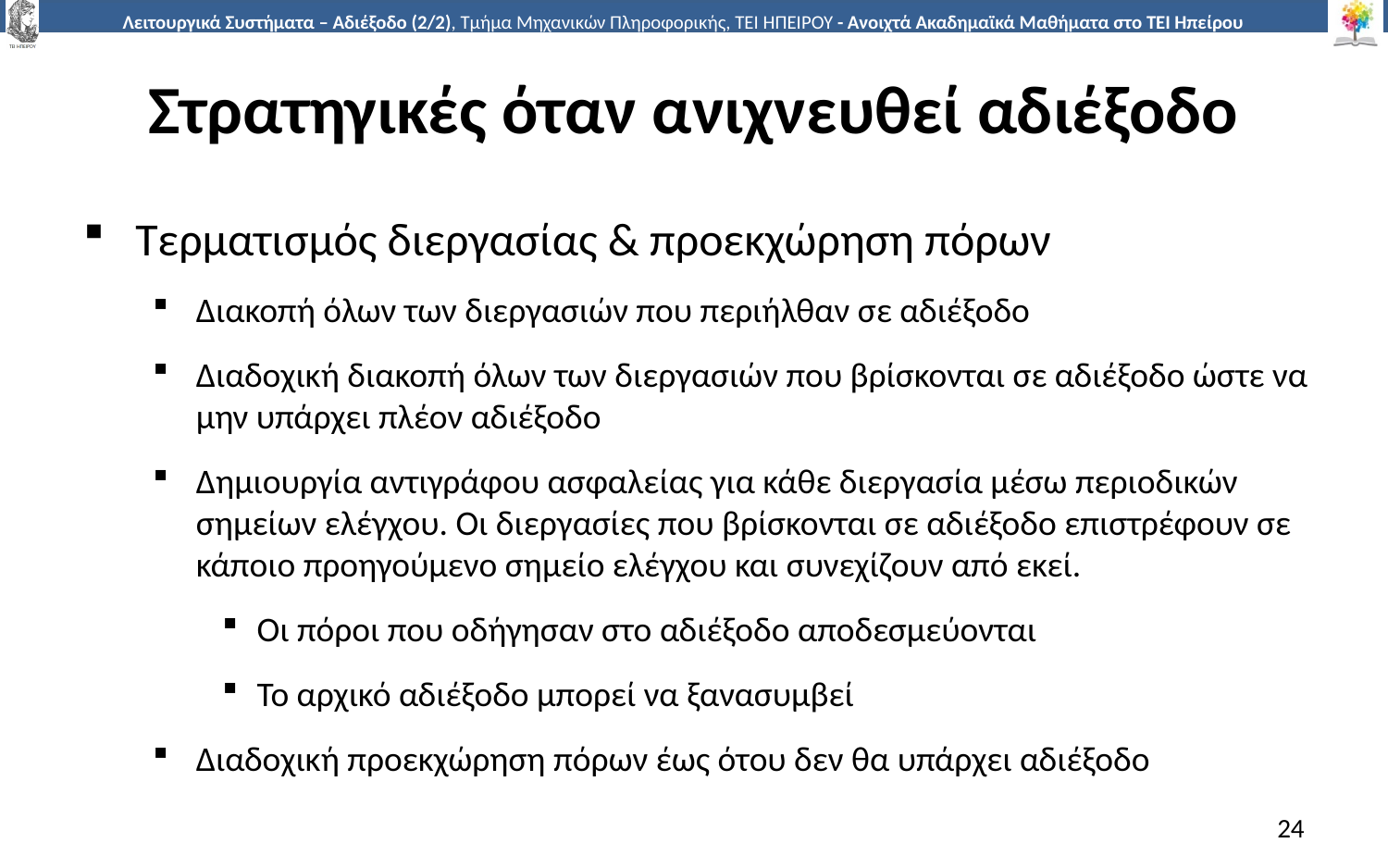

# Στρατηγικές όταν ανιχνευθεί αδιέξοδο
Τερματισμός διεργασίας & προεκχώρηση πόρων
Διακοπή όλων των διεργασιών που περιήλθαν σε αδιέξοδο
Διαδοχική διακοπή όλων των διεργασιών που βρίσκονται σε αδιέξοδο ώστε να μην υπάρχει πλέον αδιέξοδο
Δημιουργία αντιγράφου ασφαλείας για κάθε διεργασία μέσω περιοδικών σημείων ελέγχου. Οι διεργασίες που βρίσκονται σε αδιέξοδο επιστρέφουν σε κάποιο προηγούμενο σημείο ελέγχου και συνεχίζουν από εκεί.
Οι πόροι που οδήγησαν στο αδιέξοδο αποδεσμεύονται
Το αρχικό αδιέξοδο μπορεί να ξανασυμβεί
Διαδοχική προεκχώρηση πόρων έως ότου δεν θα υπάρχει αδιέξοδο
24